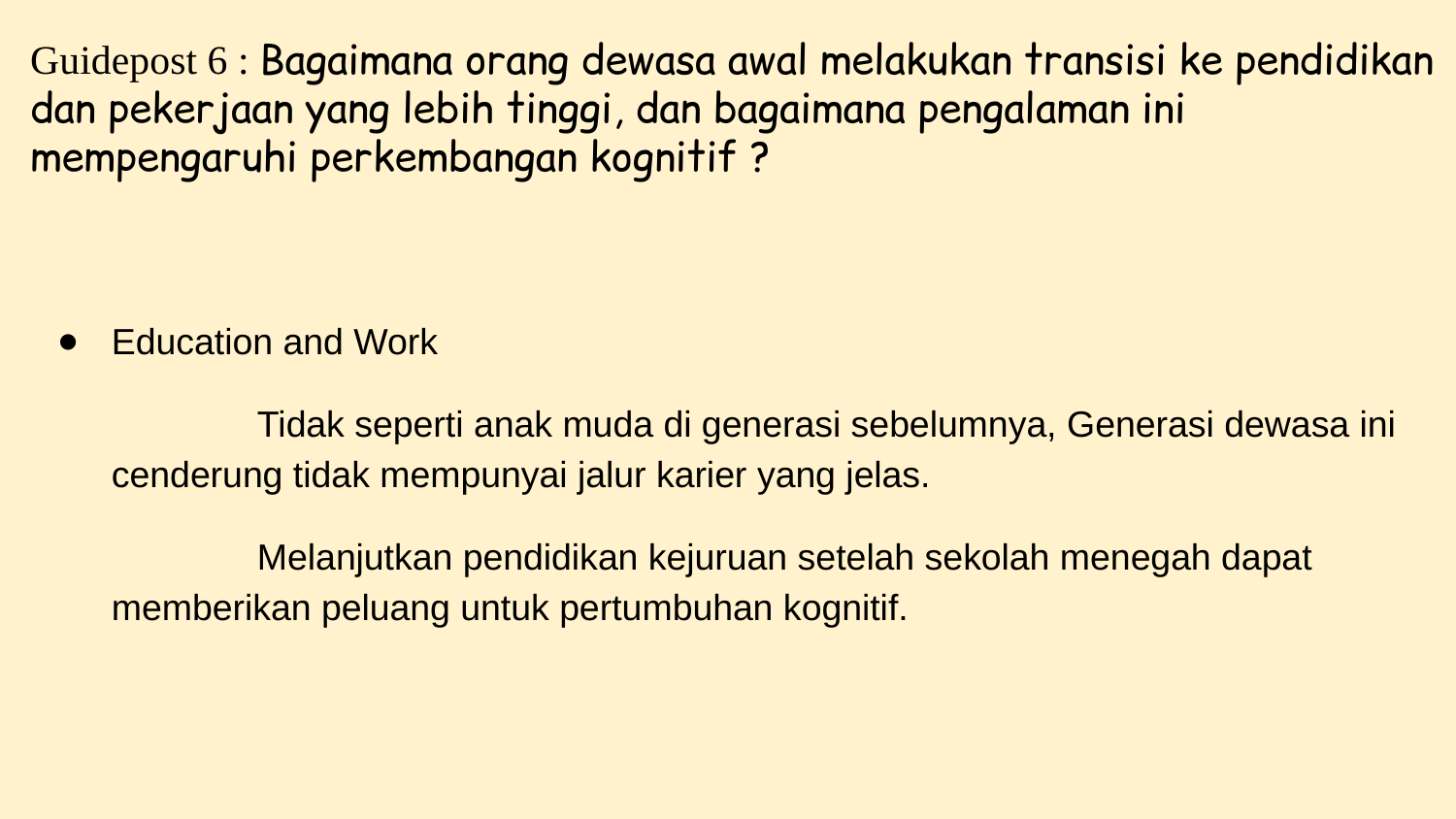

# Guidepost 6 : Bagaimana orang dewasa awal melakukan transisi ke pendidikan dan pekerjaan yang lebih tinggi, dan bagaimana pengalaman ini mempengaruhi perkembangan kognitif ?

Education and Work
	Tidak seperti anak muda di generasi sebelumnya, Generasi dewasa ini cenderung tidak mempunyai jalur karier yang jelas.
	Melanjutkan pendidikan kejuruan setelah sekolah menegah dapat memberikan peluang untuk pertumbuhan kognitif.